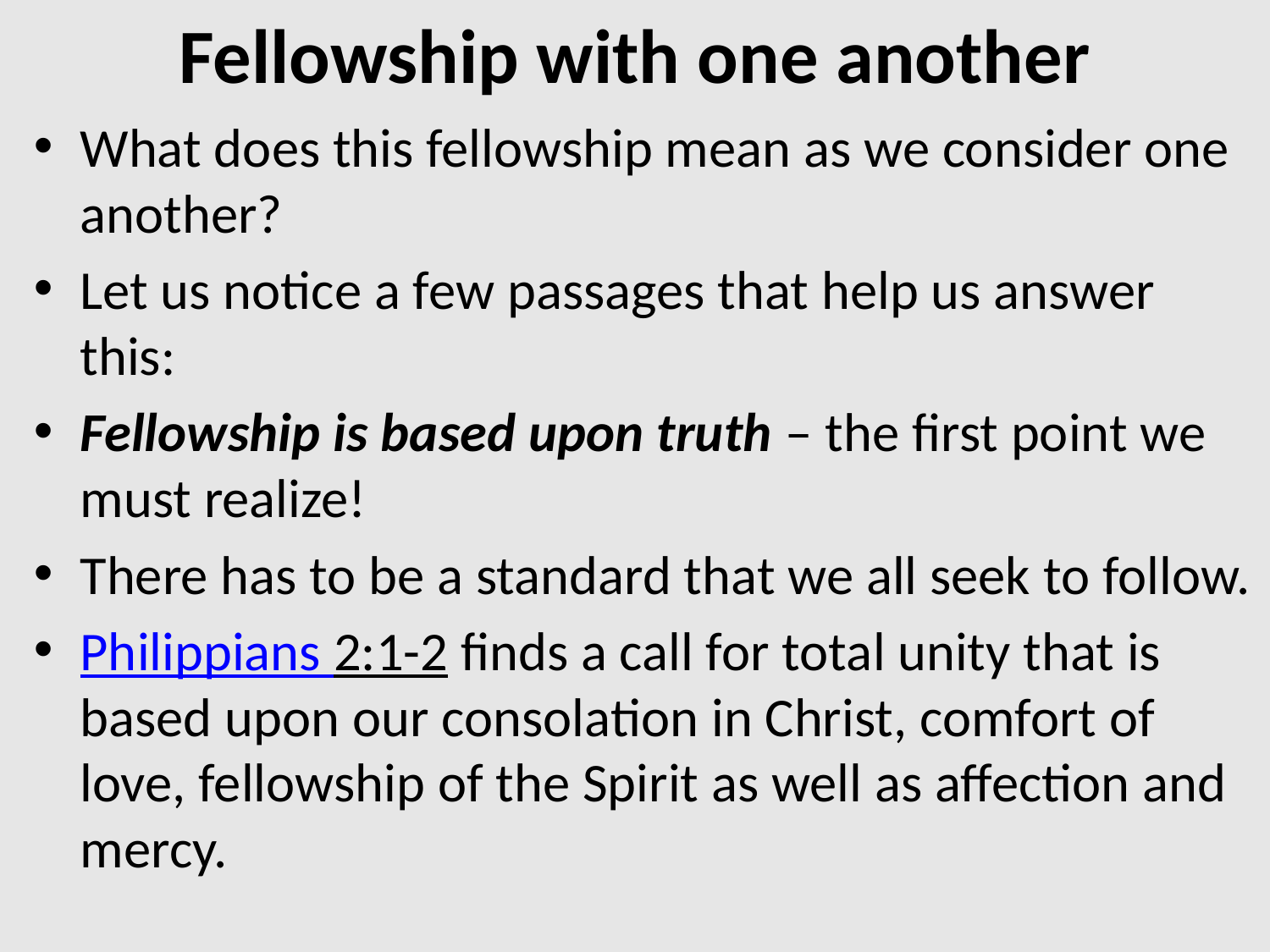

# Fellowship with one another
What does this fellowship mean as we consider one another?
Let us notice a few passages that help us answer this:
Fellowship is based upon truth – the first point we must realize!
There has to be a standard that we all seek to follow.
Philippians 2:1-2 finds a call for total unity that is based upon our consolation in Christ, comfort of love, fellowship of the Spirit as well as affection and mercy.